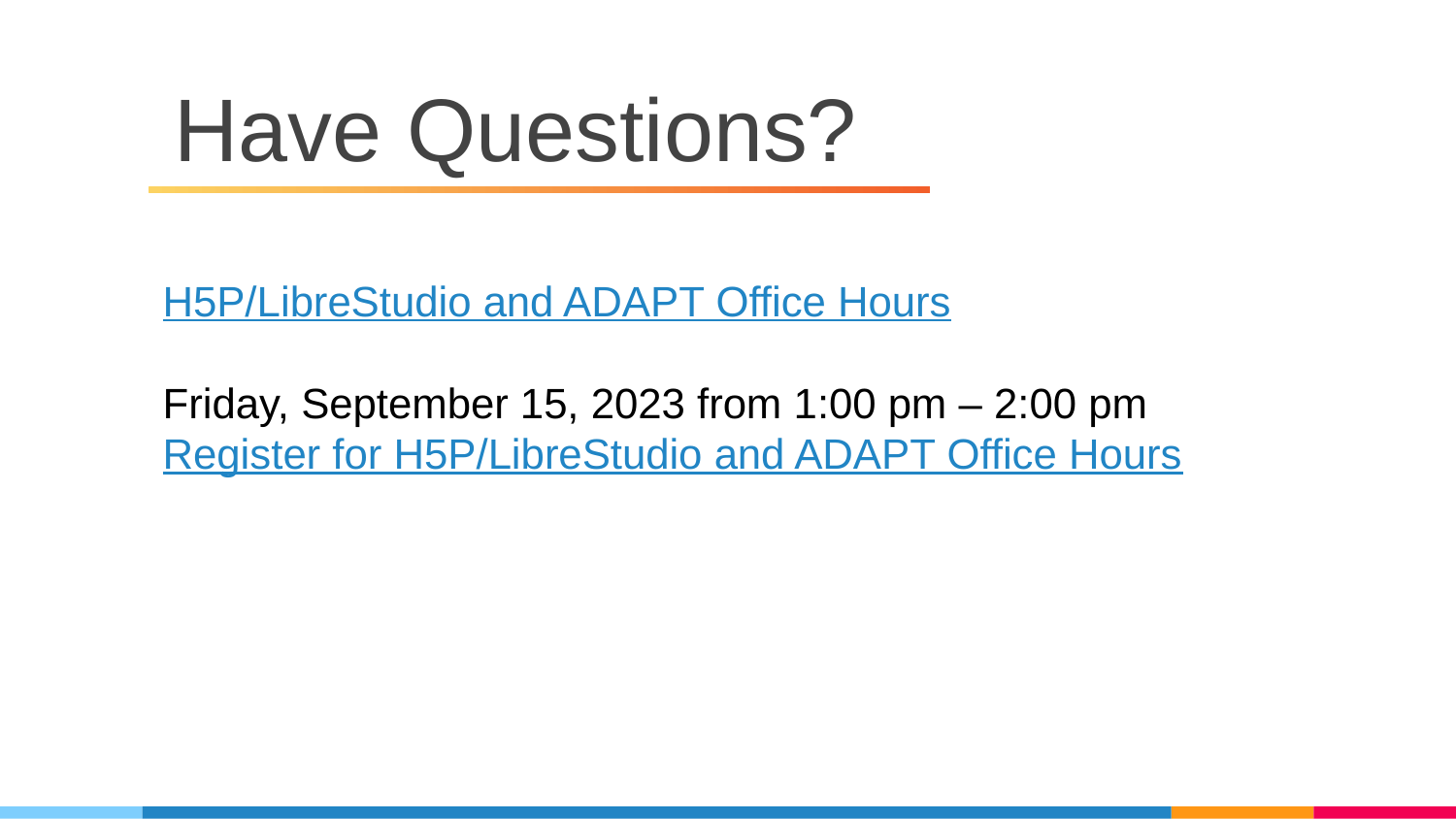

# Have Questions?
H5P/LibreStudio and ADAPT Office Hours

Friday, September 15, 2023 from 1:00 pm – 2:00 pm
Register for H5P/LibreStudio and ADAPT Office Hours